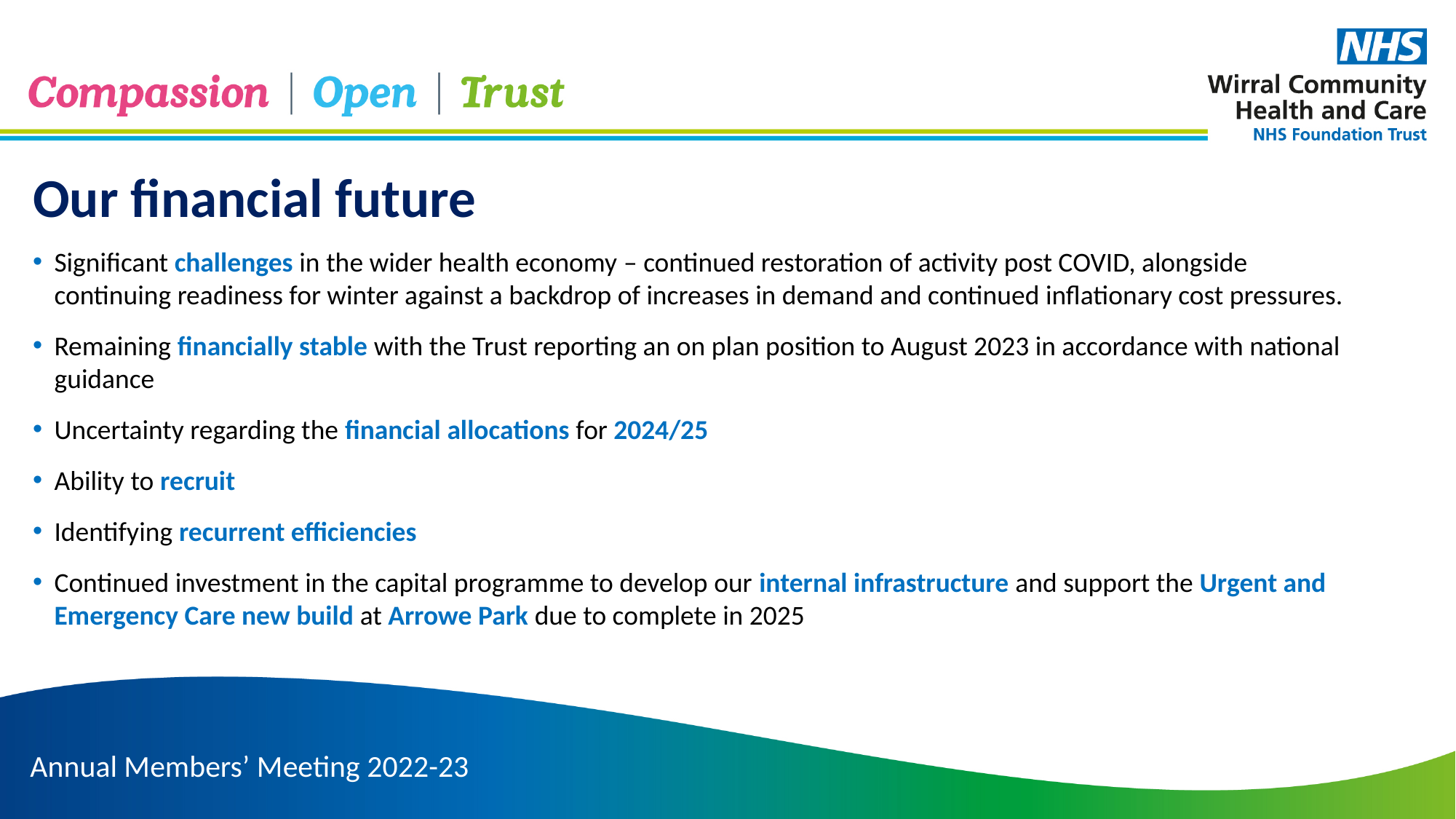

Our financial future
Significant challenges in the wider health economy – continued restoration of activity post COVID, alongside continuing readiness for winter against a backdrop of increases in demand and continued inflationary cost pressures.
Remaining financially stable with the Trust reporting an on plan position to August 2023 in accordance with national guidance
Uncertainty regarding the financial allocations for 2024/25
Ability to recruit
Identifying recurrent efficiencies
Continued investment in the capital programme to develop our internal infrastructure and support the Urgent and Emergency Care new build at Arrowe Park due to complete in 2025
Annual Members’ Meeting 2022-23